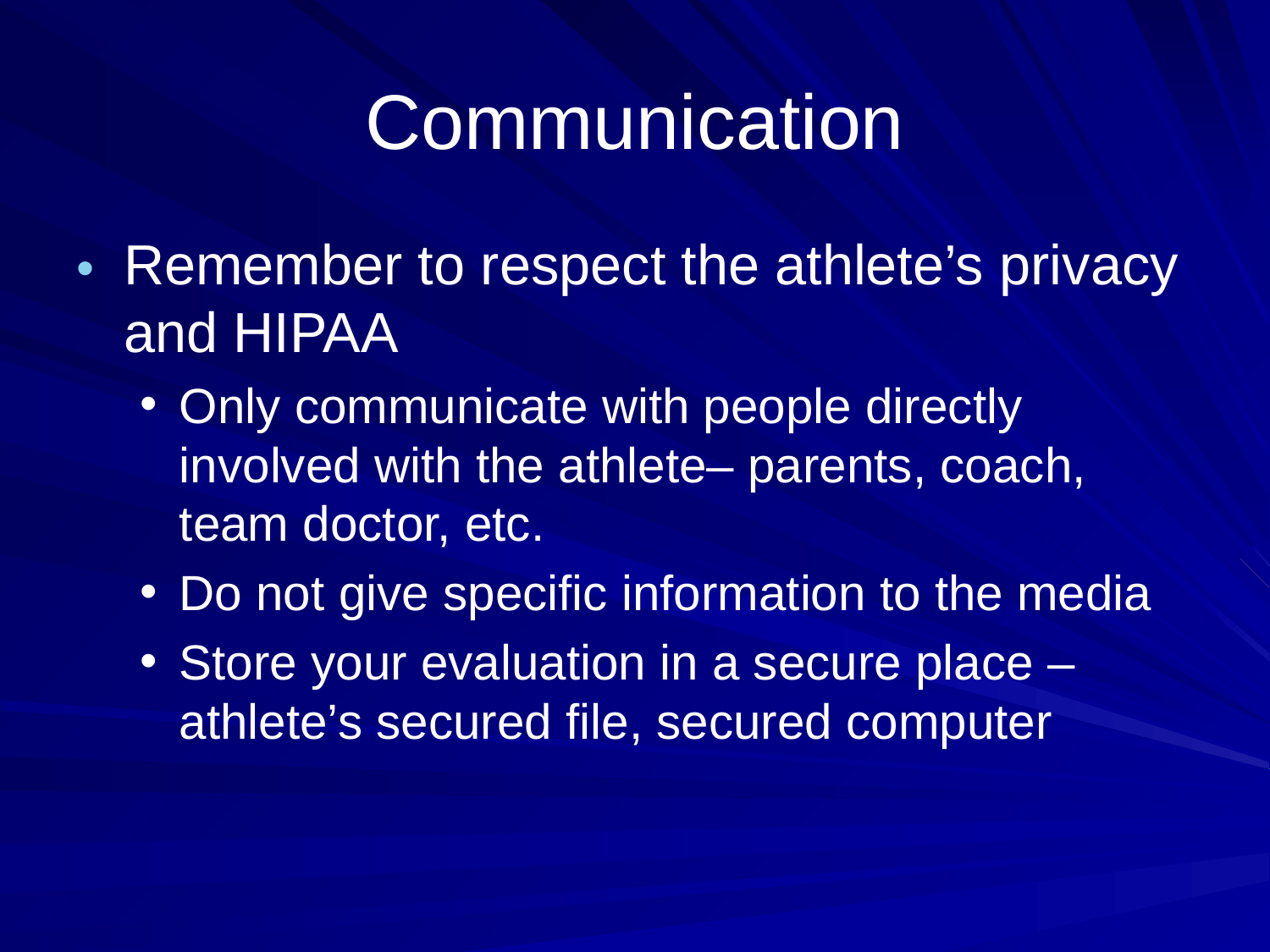

# Communication
Remember to respect the athlete’s privacy and HIPAA
Only communicate with people directly involved with the athlete– parents, coach, team doctor, etc.
Do not give specific information to the media
Store your evaluation in a secure place – athlete’s secured file, secured computer